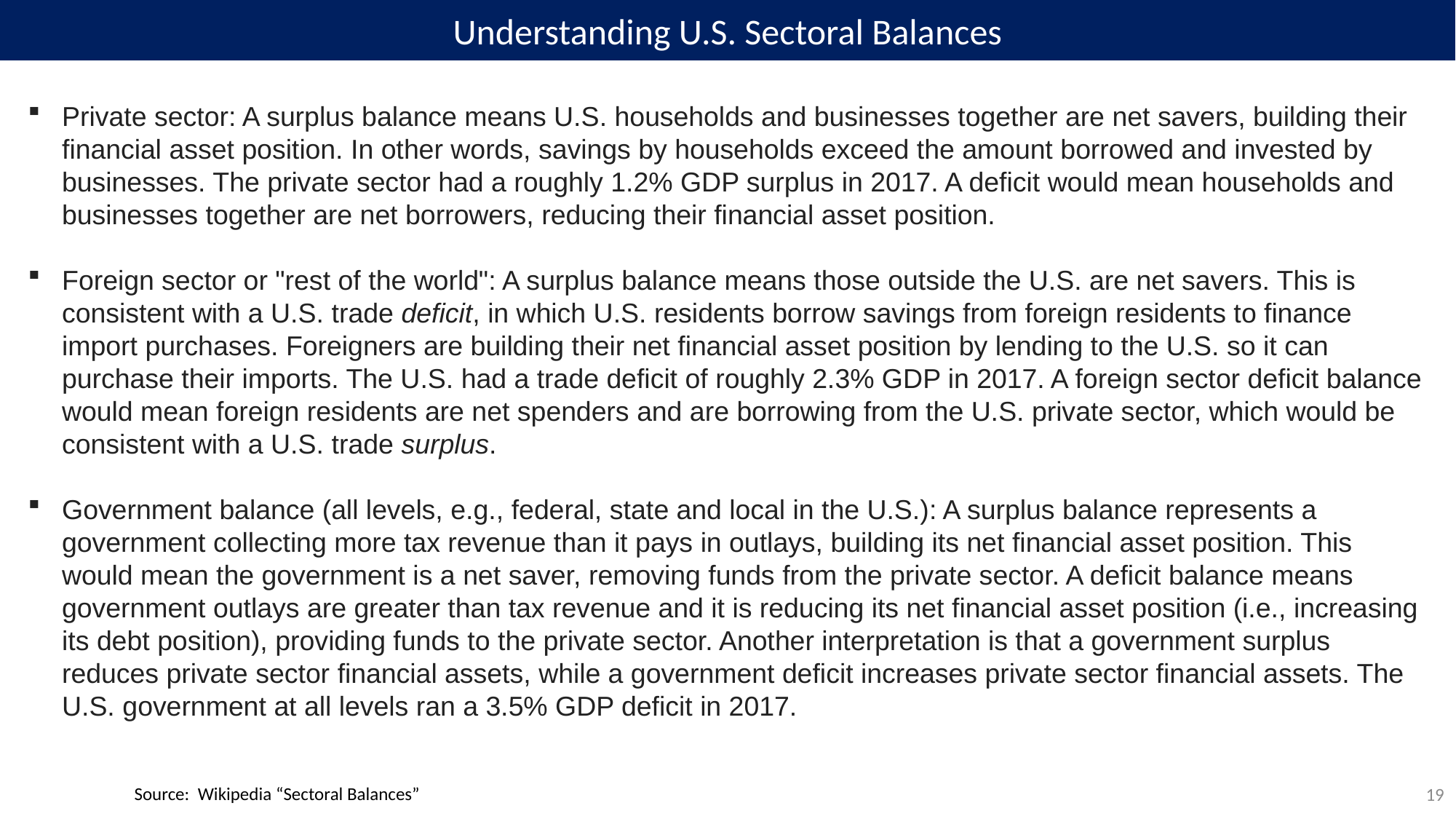

Understanding U.S. Sectoral Balances
Private sector: A surplus balance means U.S. households and businesses together are net savers, building their financial asset position. In other words, savings by households exceed the amount borrowed and invested by businesses. The private sector had a roughly 1.2% GDP surplus in 2017. A deficit would mean households and businesses together are net borrowers, reducing their financial asset position.

Foreign sector or "rest of the world": A surplus balance means those outside the U.S. are net savers. This is consistent with a U.S. trade deficit, in which U.S. residents borrow savings from foreign residents to finance import purchases. Foreigners are building their net financial asset position by lending to the U.S. so it can purchase their imports. The U.S. had a trade deficit of roughly 2.3% GDP in 2017. A foreign sector deficit balance would mean foreign residents are net spenders and are borrowing from the U.S. private sector, which would be consistent with a U.S. trade surplus.

Government balance (all levels, e.g., federal, state and local in the U.S.): A surplus balance represents a government collecting more tax revenue than it pays in outlays, building its net financial asset position. This would mean the government is a net saver, removing funds from the private sector. A deficit balance means government outlays are greater than tax revenue and it is reducing its net financial asset position (i.e., increasing its debt position), providing funds to the private sector. Another interpretation is that a government surplus reduces private sector financial assets, while a government deficit increases private sector financial assets. The U.S. government at all levels ran a 3.5% GDP deficit in 2017.
19
Source:  Wikipedia “Sectoral Balances”